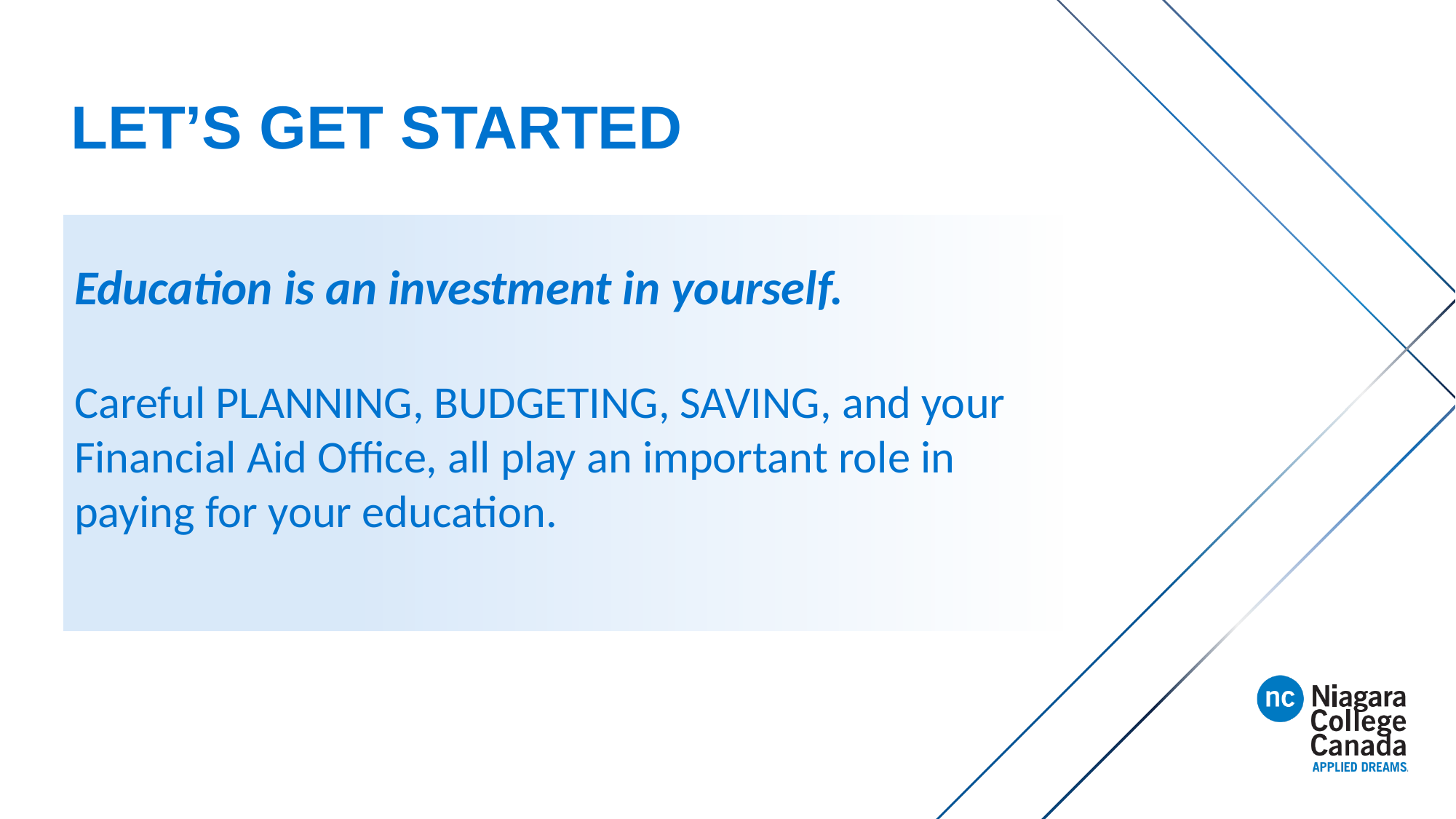

LET’S GET STARTED

Education is an investment in yourself.

Careful PLANNING, BUDGETING, SAVING, and your Financial Aid Office, all play an important role in paying for your education.